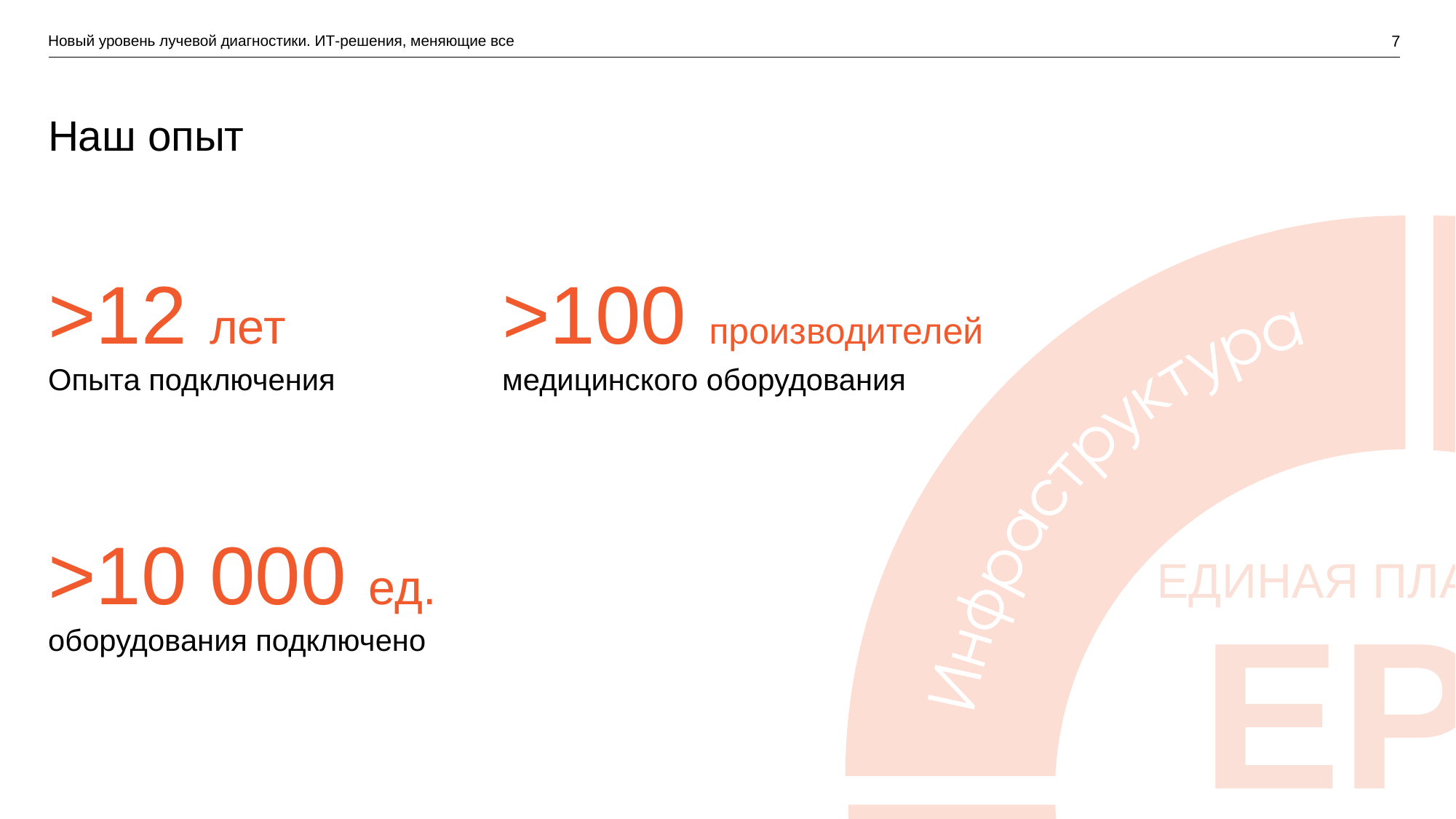

Новый уровень лучевой диагностики. ИТ-решения, меняющие все
7
# Наш опыт

>12 лет
Опыта подключения
>100 производителей
медицинского оборудования
Безопасность

>10 000 ед.
оборудования подключено
ЕДИНАЯ ПЛАТФОРМА ЕРИС